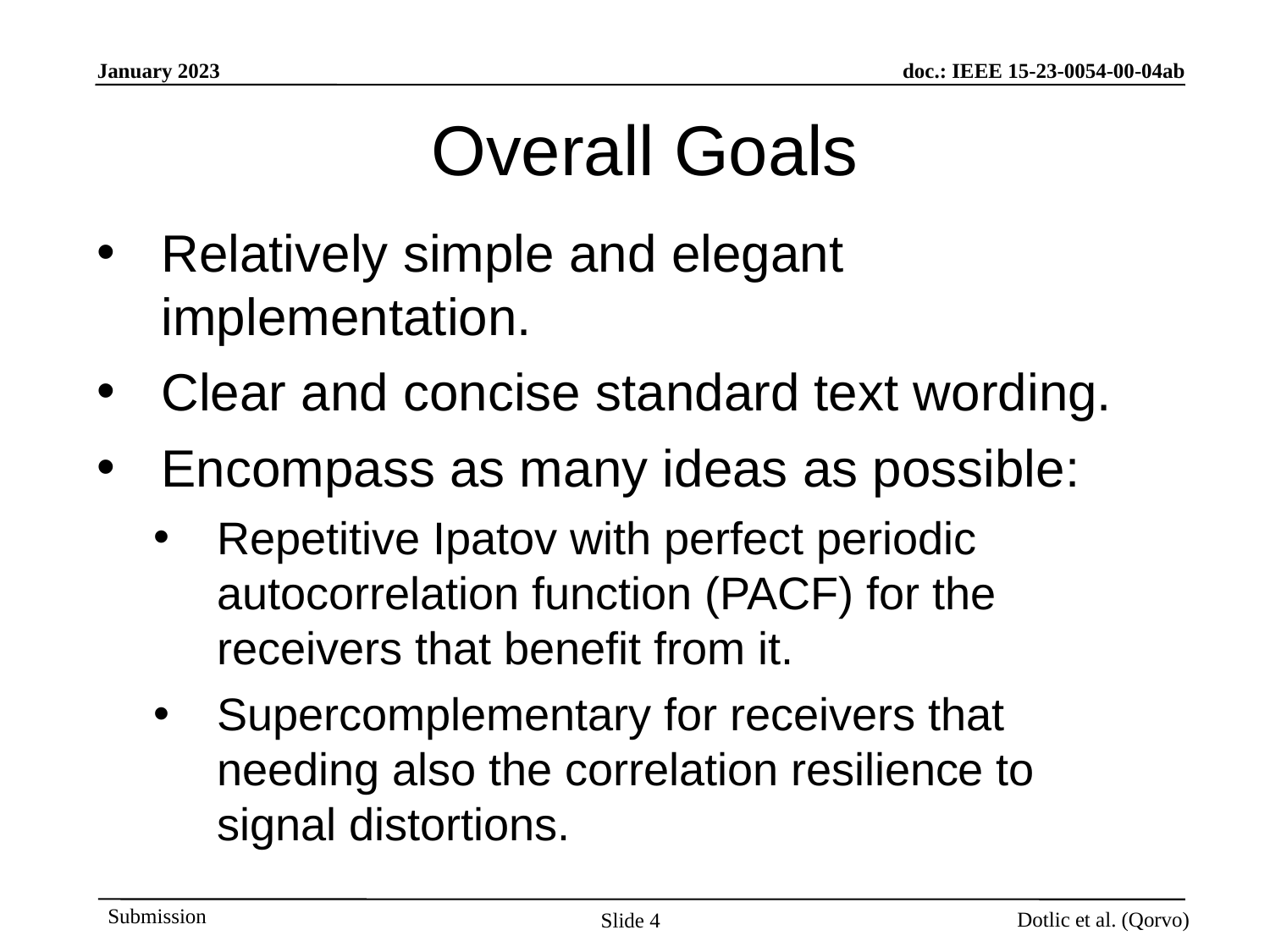

# Overall Goals
Relatively simple and elegant implementation.
Clear and concise standard text wording.
Encompass as many ideas as possible:
Repetitive Ipatov with perfect periodic autocorrelation function (PACF) for the receivers that benefit from it.
Supercomplementary for receivers that needing also the correlation resilience to signal distortions.

Slide 4